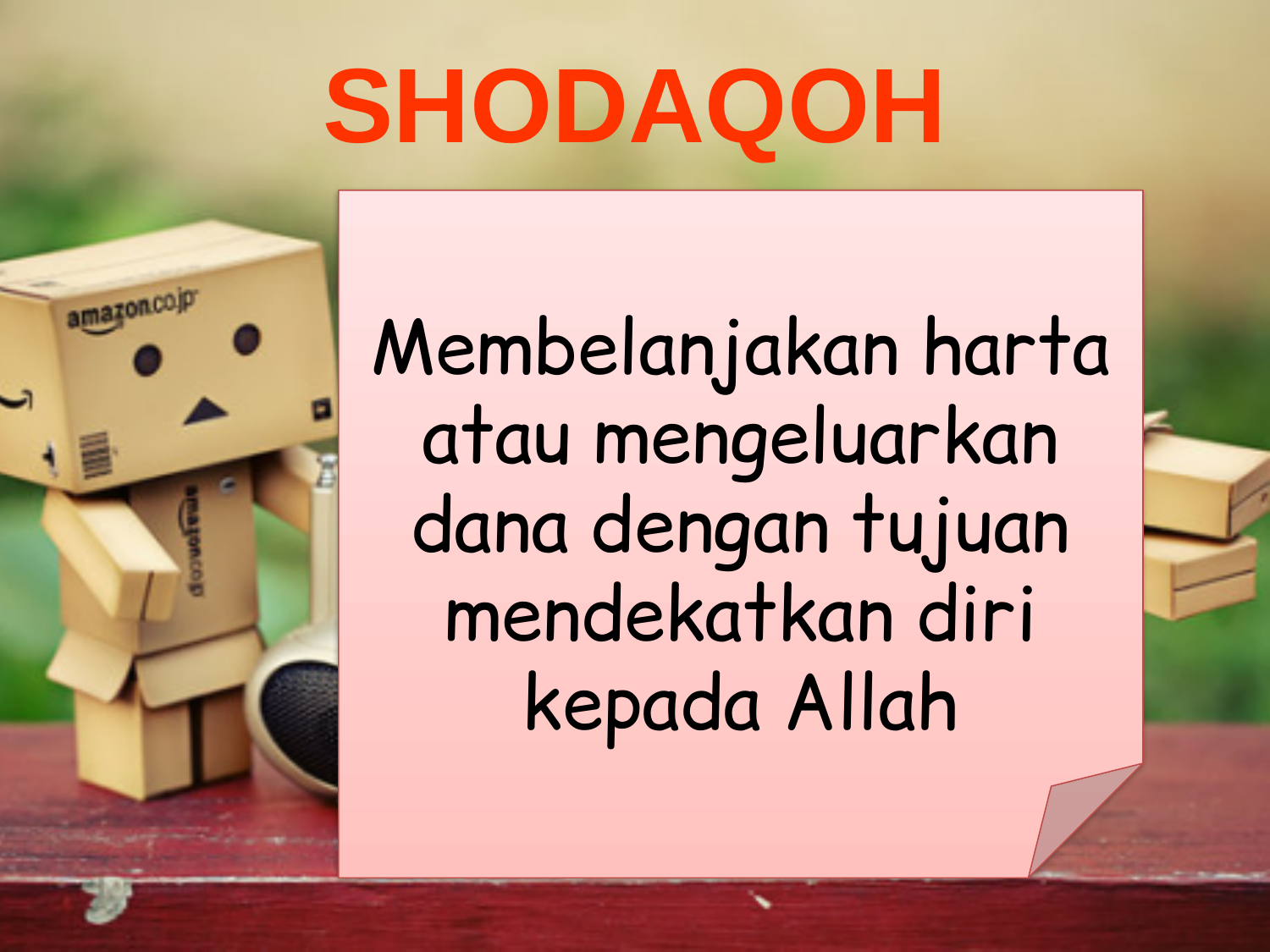

# SHODAQOH

Membelanjakan harta atau mengeluarkan dana dengan tujuan mendekatkan diri kepada Allah